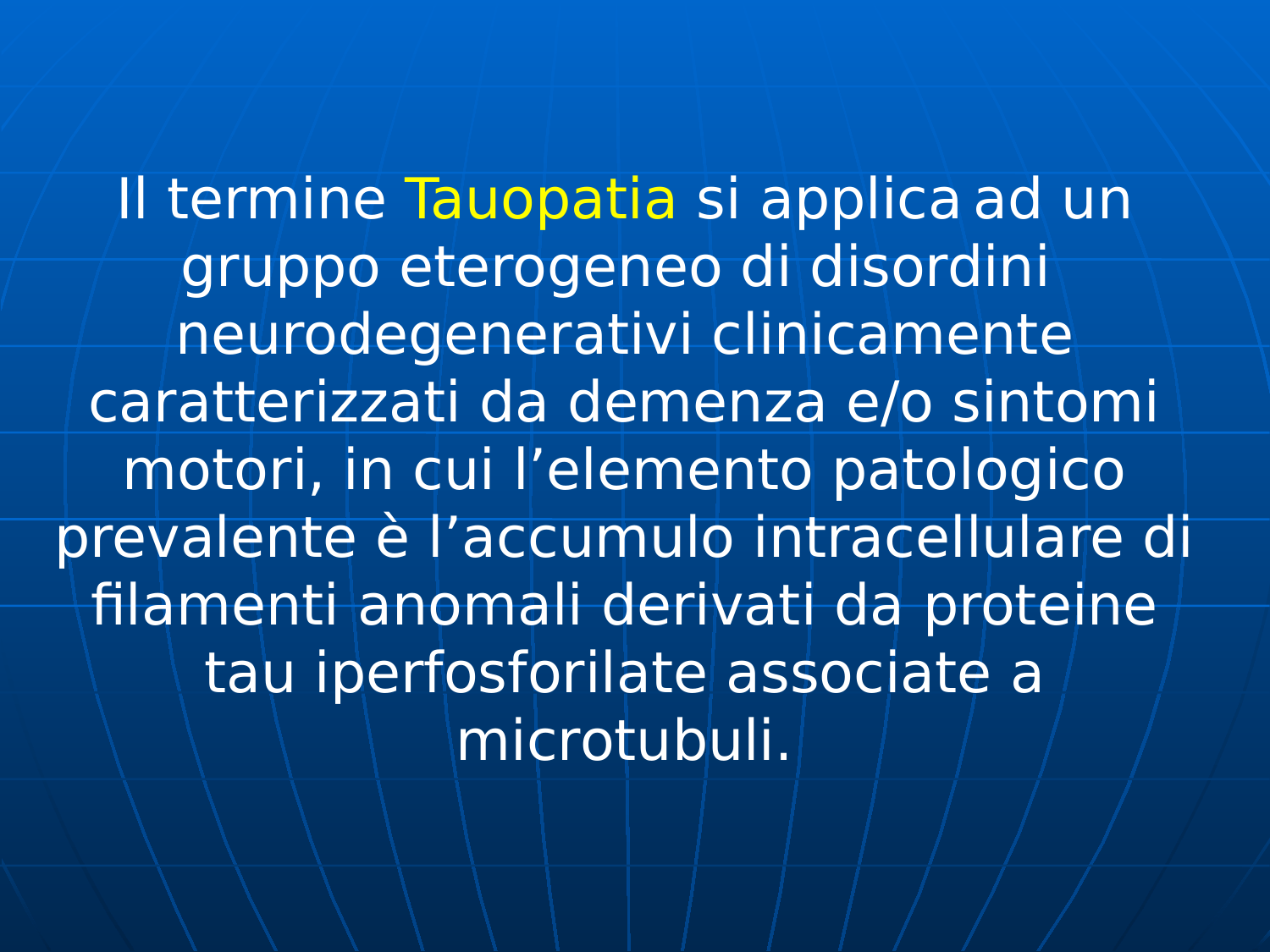

Il termine Tauopatia si applica ad un gruppo eterogeneo di disordini  neurodegenerativi clinicamente caratterizzati da demenza e/o sintomi motori, in cui l’elemento patologico prevalente è l’accumulo intracellulare di filamenti anomali derivati da proteine tau iperfosforilate associate a microtubuli.